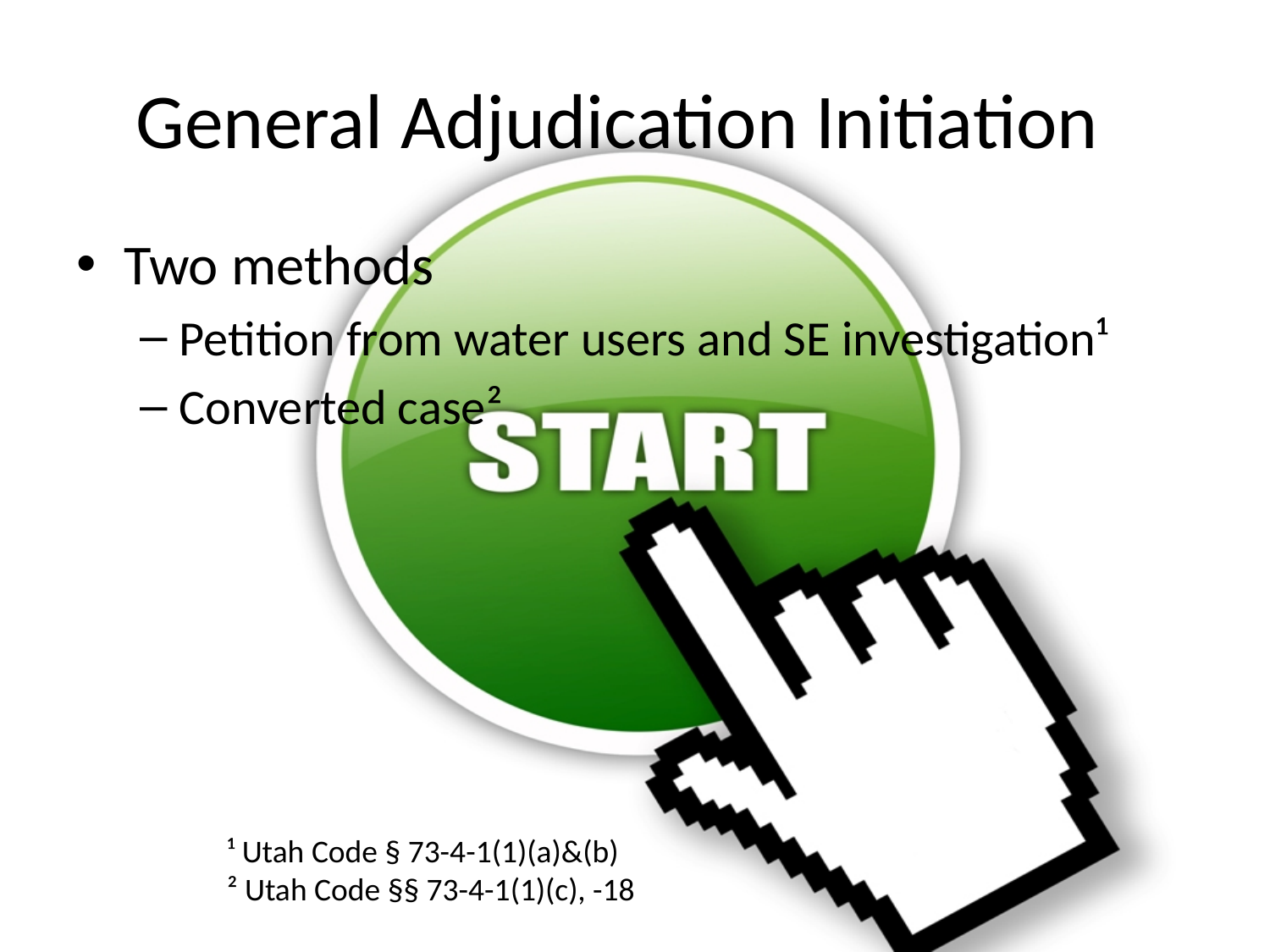

# General Adjudication Initiation
Two methods
Petition from water users and SE investigation¹
Converted case²
¹ Utah Code § 73-4-1(1)(a)&(b)
² Utah Code §§ 73-4-1(1)(c), -18